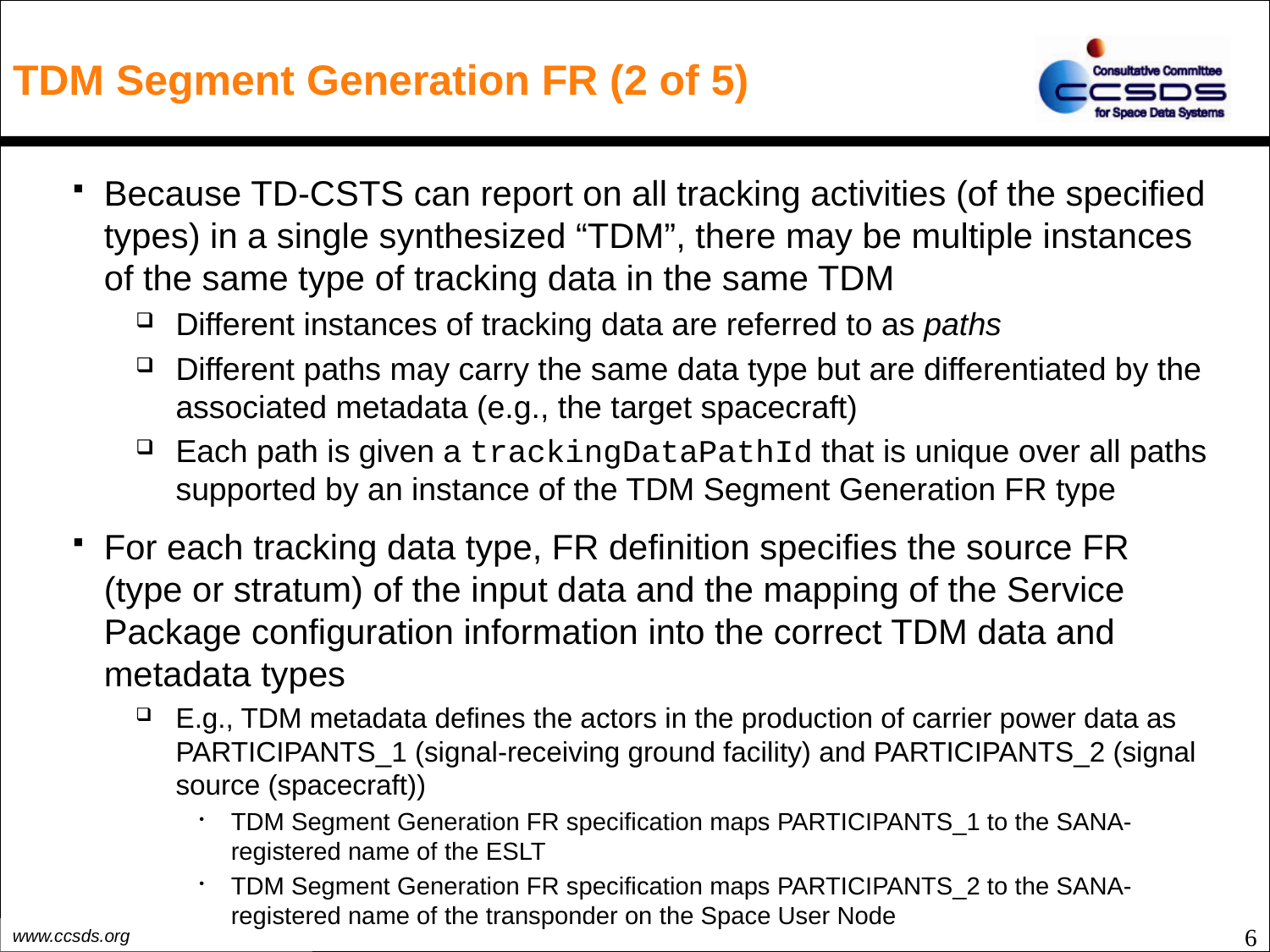

# TDM Segment Generation FR (2 of 5)
Because TD-CSTS can report on all tracking activities (of the specified types) in a single synthesized “TDM”, there may be multiple instances of the same type of tracking data in the same TDM
Different instances of tracking data are referred to as paths
Different paths may carry the same data type but are differentiated by the associated metadata (e.g., the target spacecraft)
Each path is given a trackingDataPathId that is unique over all paths supported by an instance of the TDM Segment Generation FR type
For each tracking data type, FR definition specifies the source FR (type or stratum) of the input data and the mapping of the Service Package configuration information into the correct TDM data and metadata types
E.g., TDM metadata defines the actors in the production of carrier power data as PARTICIPANTS_1 (signal-receiving ground facility) and PARTICIPANTS_2 (signal source (spacecraft))
TDM Segment Generation FR specification maps PARTICIPANTS_1 to the SANA-registered name of the ESLT
TDM Segment Generation FR specification maps PARTICIPANTS_2 to the SANA-registered name of the transponder on the Space User Node
6